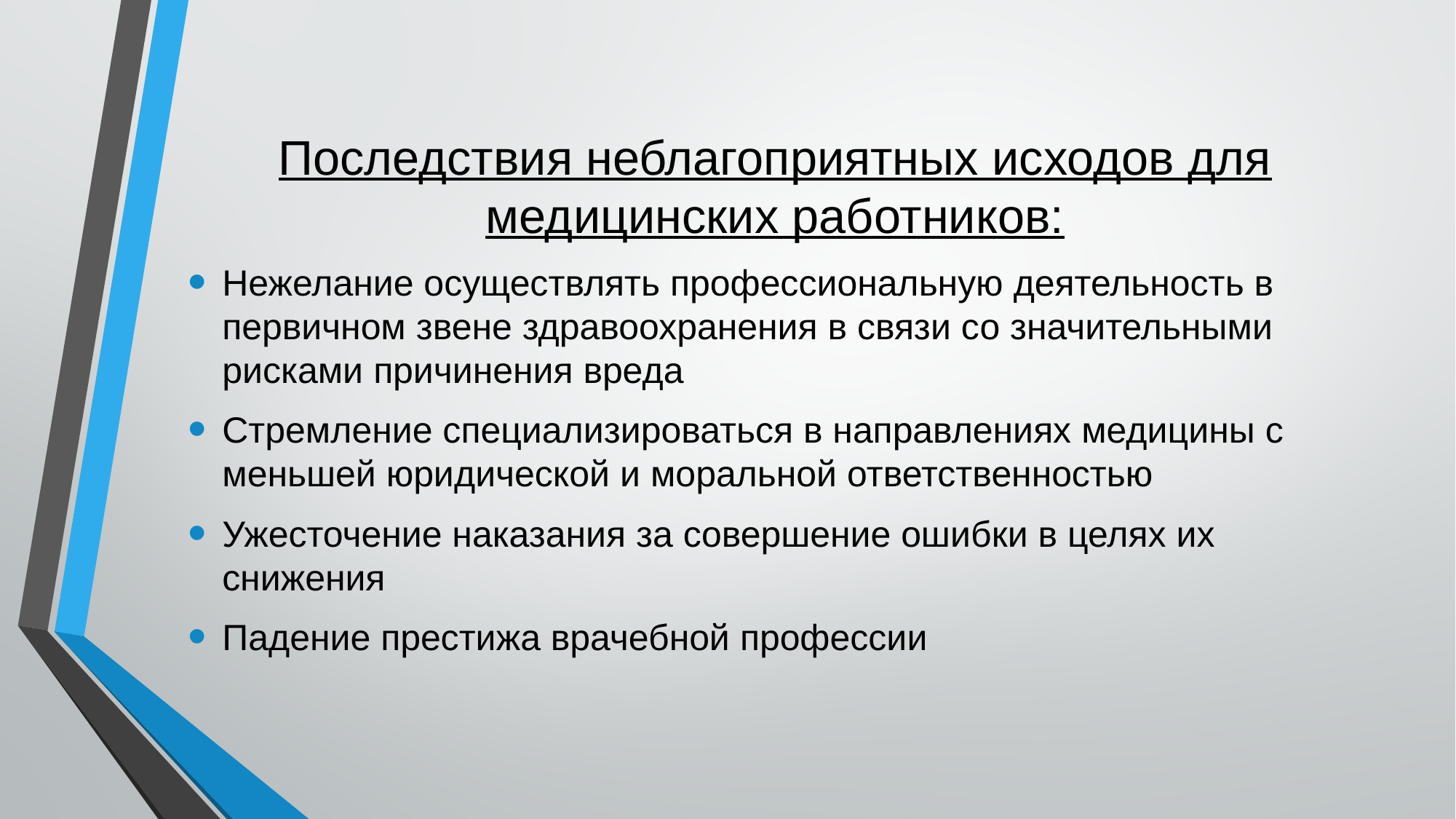

Последствия неблагоприятных исходов для медицинских работников:
Нежелание осуществлять профессиональную деятельность в первичном звене здравоохранения в связи со значительными рисками причинения вреда
Стремление специализироваться в направлениях медицины с меньшей юридической и моральной ответственностью
Ужесточение наказания за совершение ошибки в целях их снижения
Падение престижа врачебной профессии